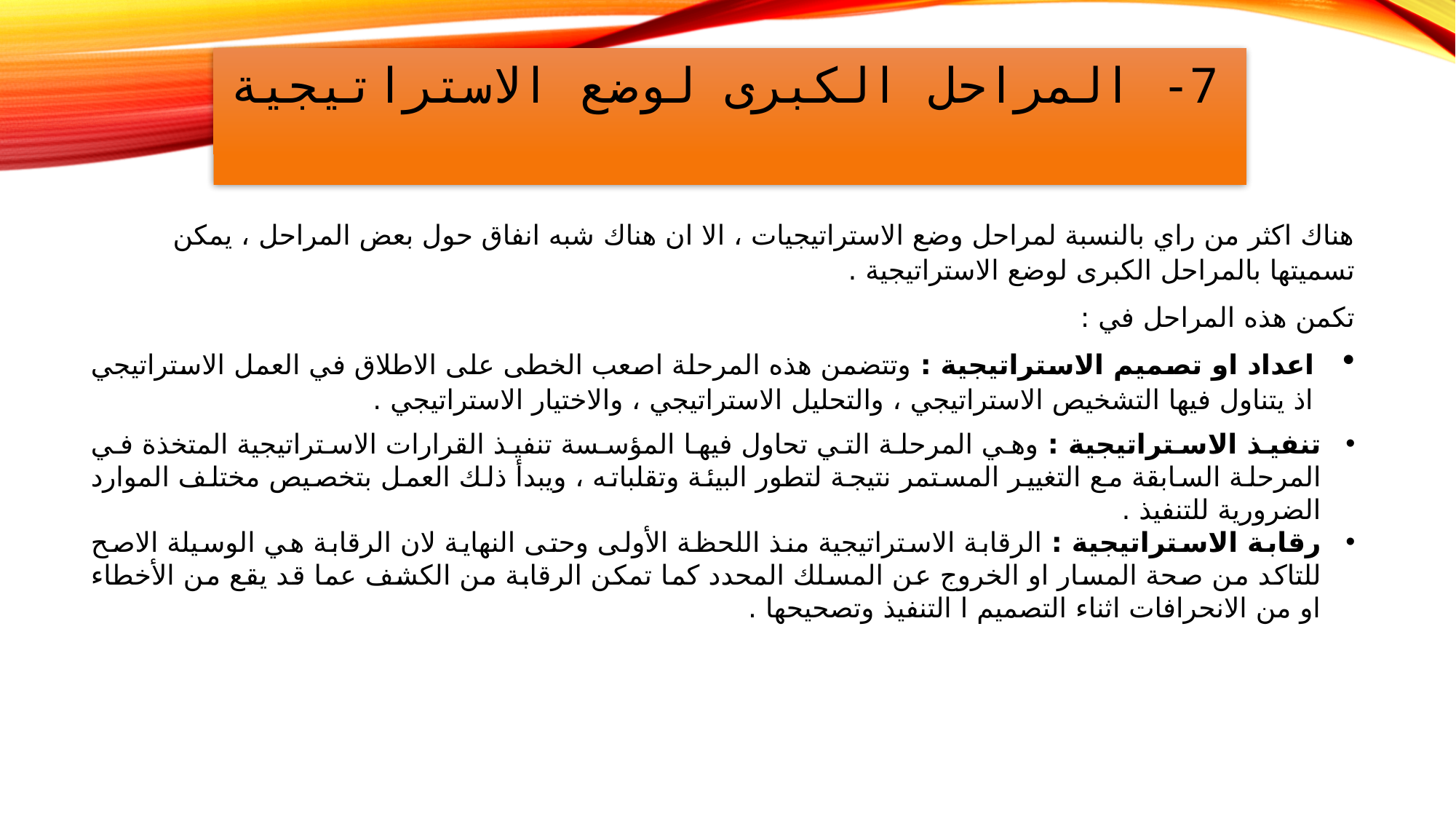

# 7- المراحل الكبرى لوضع الاستراتيجية
هناك اكثر من راي بالنسبة لمراحل وضع الاستراتيجيات ، الا ان هناك شبه انفاق حول بعض المراحل ، يمكن تسميتها بالمراحل الكبرى لوضع الاستراتيجية .
تكمن هذه المراحل في :
اعداد او تصميم الاستراتيجية : وتتضمن هذه المرحلة اصعب الخطى على الاطلاق في العمل الاستراتيجي اذ يتناول فيها التشخيص الاستراتيجي ، والتحليل الاستراتيجي ، والاختيار الاستراتيجي .
تنفيذ الاستراتيجية : وهي المرحلة التي تحاول فيها المؤسسة تنفيذ القرارات الاستراتيجية المتخذة في المرحلة السابقة مع التغيير المستمر نتيجة لتطور البيئة وتقلباته ، ويبدأ ذلك العمل بتخصيص مختلف الموارد الضرورية للتنفيذ .
رقابة الاستراتيجية : الرقابة الاستراتيجية منذ اللحظة الأولى وحتى النهاية لان الرقابة هي الوسيلة الاصح للتاكد من صحة المسار او الخروج عن المسلك المحدد كما تمكن الرقابة من الكشف عما قد يقع من الأخطاء او من الانحرافات اثناء التصميم ا التنفيذ وتصحيحها .